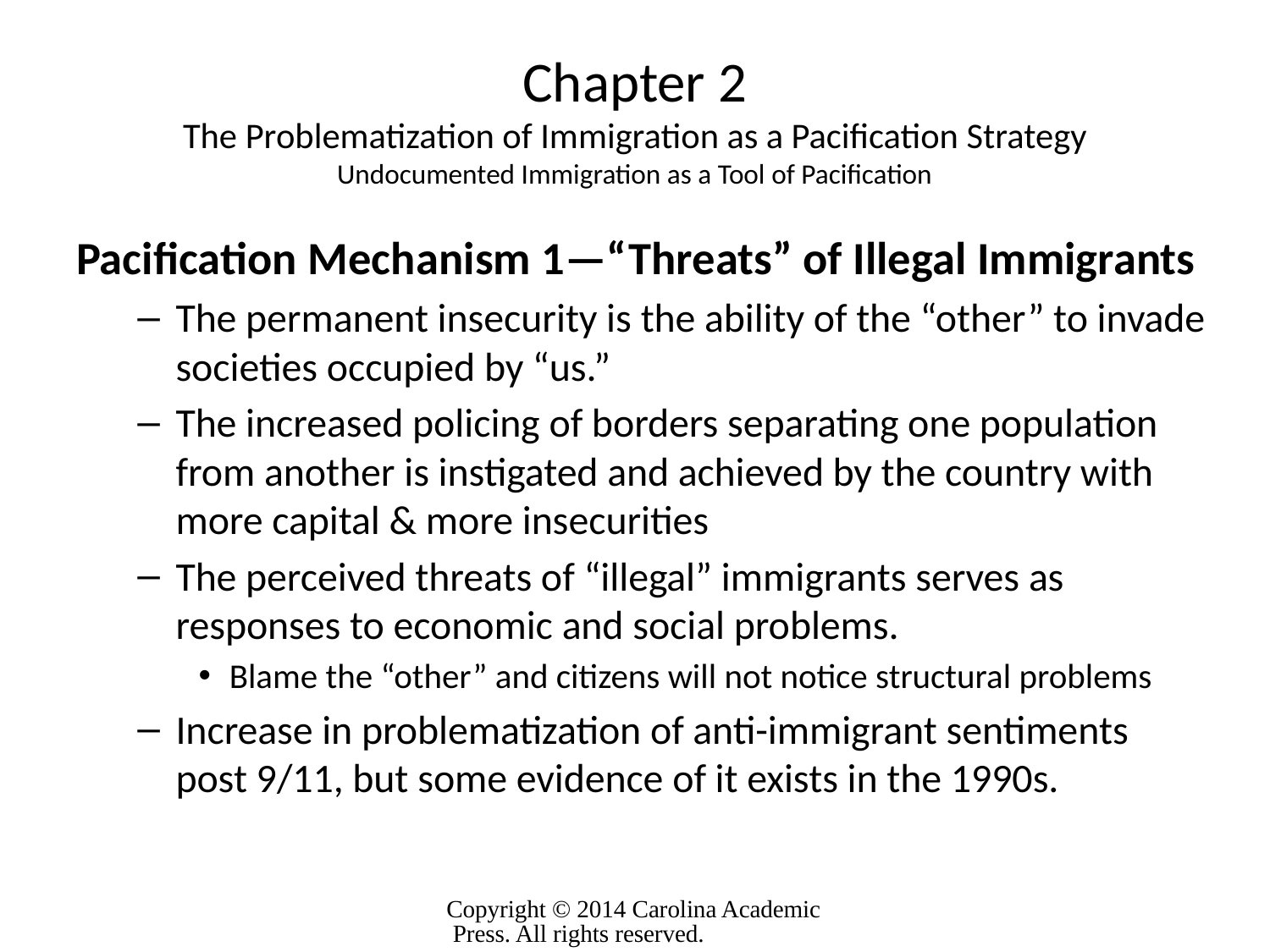

# Chapter 2 The Problematization of Immigration as a Pacification Strategy Undocumented Immigration as a Tool of Pacification
Pacification Mechanism 1—“Threats” of Illegal Immigrants
The permanent insecurity is the ability of the “other” to invade societies occupied by “us.”
The increased policing of borders separating one population from another is instigated and achieved by the country with more capital & more insecurities
The perceived threats of “illegal” immigrants serves as responses to economic and social problems.
Blame the “other” and citizens will not notice structural problems
Increase in problematization of anti-immigrant sentiments post 9/11, but some evidence of it exists in the 1990s.

Copyright © 2014 Carolina Academic Press. All rights reserved.